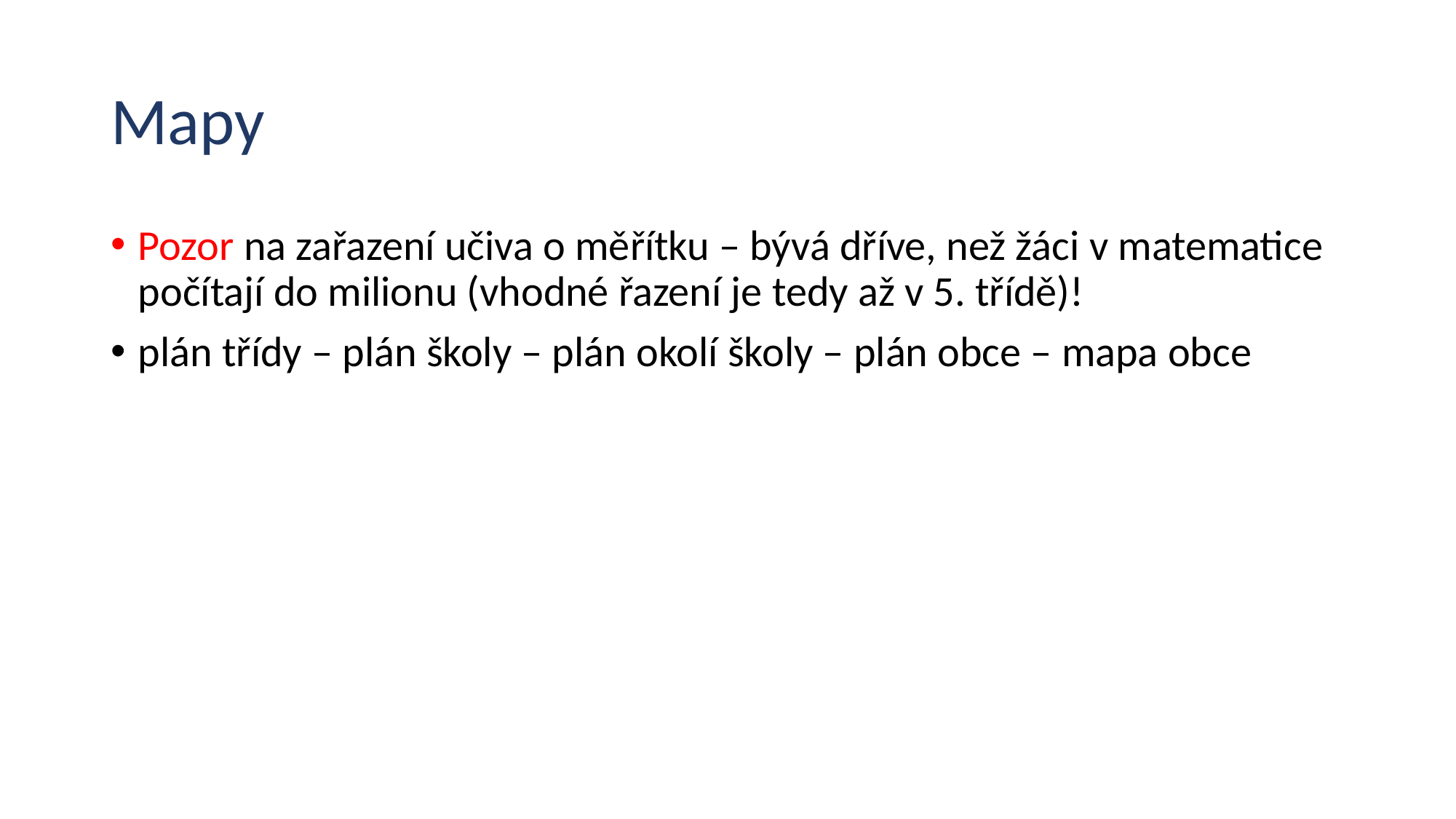

# Mapy
Pozor na zařazení učiva o měřítku – bývá dříve, než žáci v matematice počítají do milionu (vhodné řazení je tedy až v 5. třídě)!
plán třídy – plán školy – plán okolí školy – plán obce – mapa obce